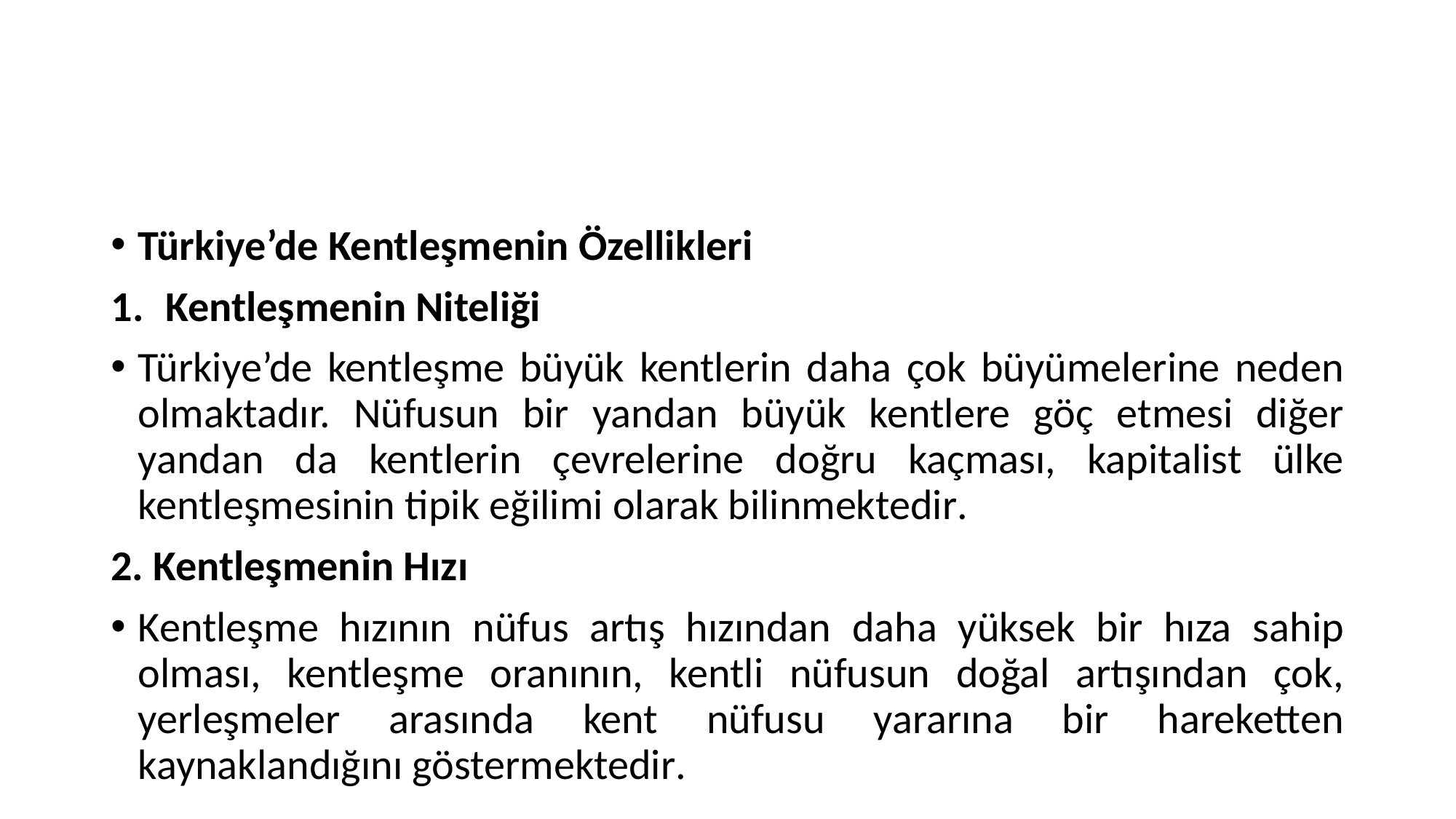

#
Türkiye’de Kentleşmenin Özellikleri
Kentleşmenin Niteliği
Türkiye’de kentleşme büyük kentlerin daha çok büyümelerine neden olmaktadır. Nüfusun bir yandan büyük kentlere göç etmesi diğer yandan da kentlerin çevrelerine doğru kaçması, kapitalist ülke kentleşmesinin tipik eğilimi olarak bilinmektedir.
2. Kentleşmenin Hızı
Kentleşme hızının nüfus artış hızından daha yüksek bir hıza sahip olması, kentleşme oranının, kentli nüfusun doğal artışından çok, yerleşmeler arasında kent nüfusu yararına bir hareketten kaynaklandığını göstermektedir.